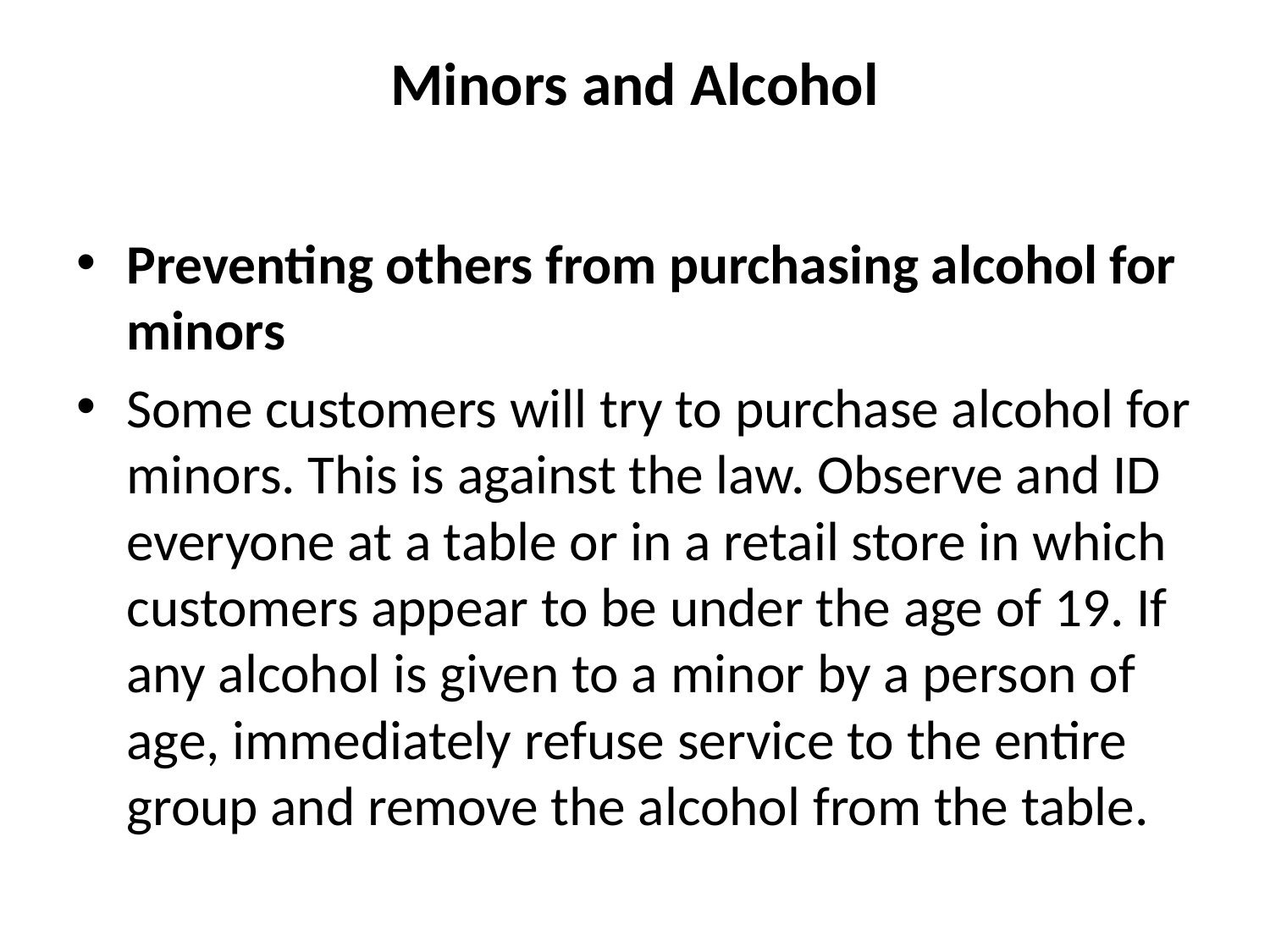

# Minors and Alcohol
Preventing others from purchasing alcohol for minors
Some customers will try to purchase alcohol for minors. This is against the law. Observe and ID everyone at a table or in a retail store in which customers appear to be under the age of 19. If any alcohol is given to a minor by a person of age, immediately refuse service to the entire group and remove the alcohol from the table.